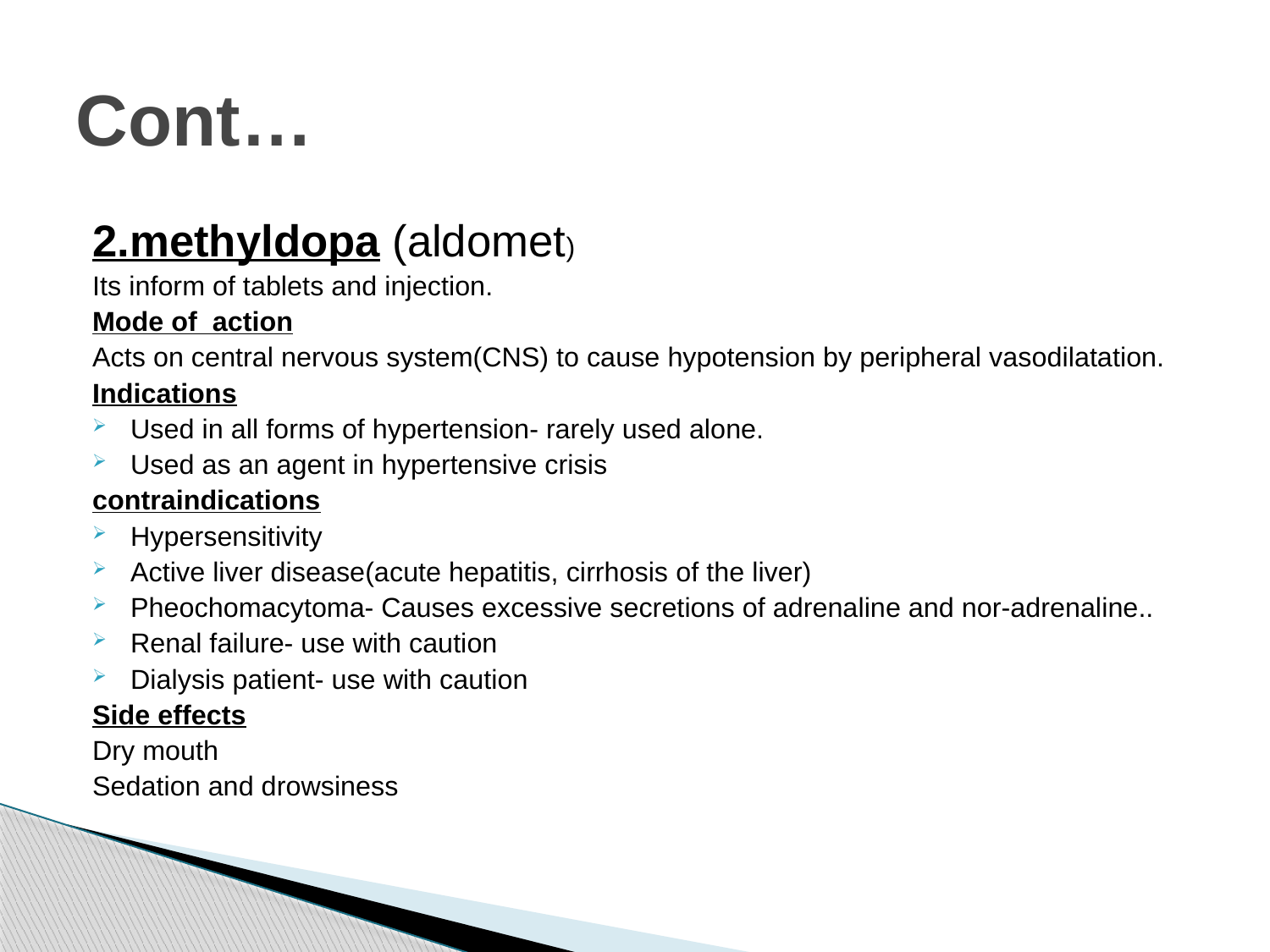

# Cont…
2.methyldopa (aldomet)
Its inform of tablets and injection.
Mode of  action
Acts on central nervous system(CNS) to cause hypotension by peripheral vasodilatation.
Indications
Used in all forms of hypertension- rarely used alone.
Used as an agent in hypertensive crisis
contraindications
Hypersensitivity
Active liver disease(acute hepatitis, cirrhosis of the liver)
Pheochomacytoma- Causes excessive secretions of adrenaline and nor-adrenaline..
Renal failure- use with caution
Dialysis patient- use with caution
Side effects
Dry mouth
Sedation and drowsiness